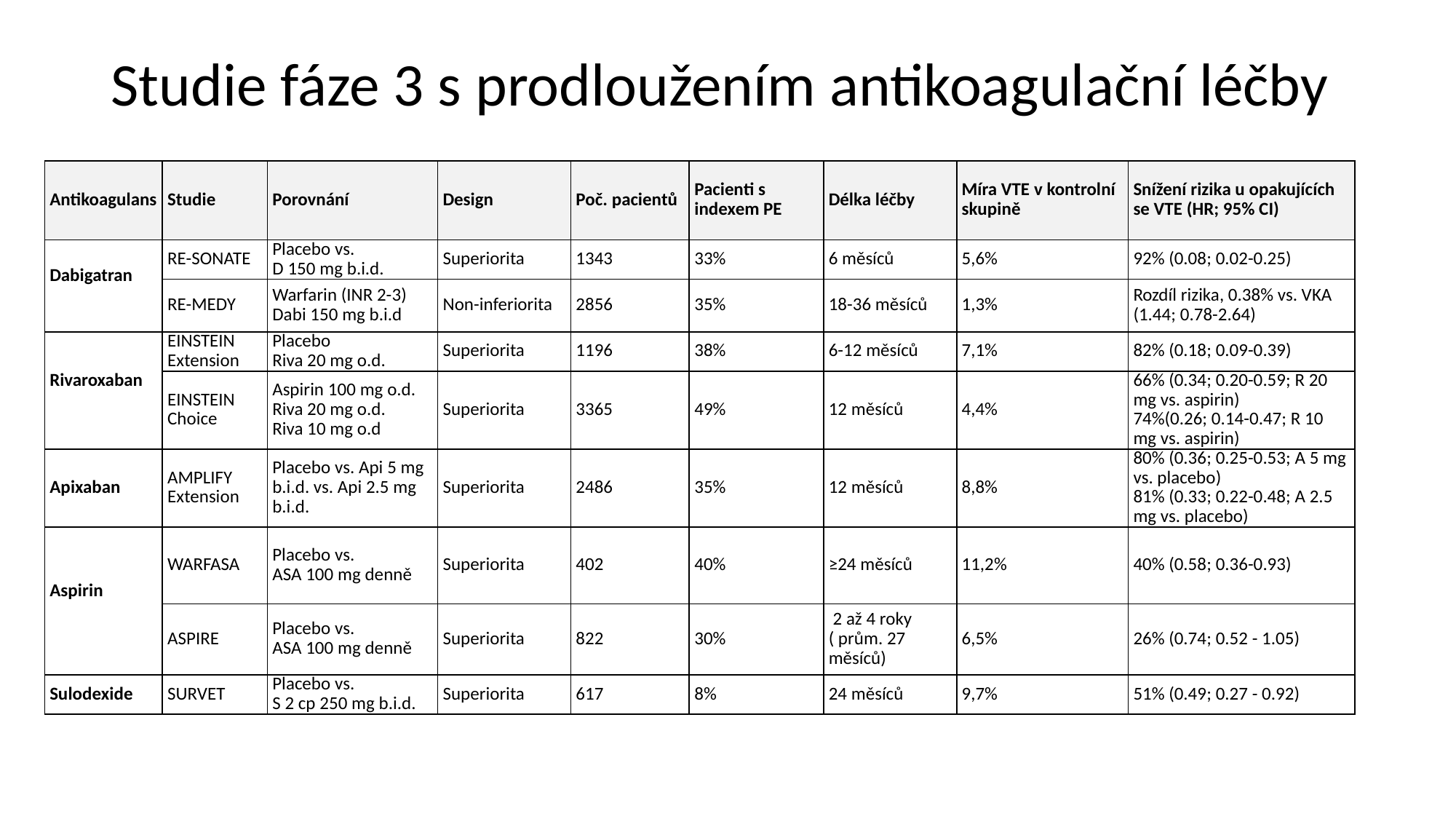

# Studie fáze 3 s prodloužením antikoagulační léčby
| Antikoagulans | Studie | Porovnání | Design | Poč. pacientů | Pacienti s indexem PE | Délka léčby | Míra VTE v kontrolní skupině | Snížení rizika u opakujících se VTE (HR; 95% CI) |
| --- | --- | --- | --- | --- | --- | --- | --- | --- |
| Dabigatran | RE-SONATE | Placebo vs. D 150 mg b.i.d. | Superiorita | 1343 | 33% | 6 měsíců | 5,6% | 92% (0.08; 0.02-0.25) |
|  | RE-MEDY | Warfarin (INR 2-3) Dabi 150 mg b.i.d | Non-inferiorita | 2856 | 35% | 18-36 měsíců | 1,3% | Rozdíl rizika, 0.38% vs. VKA (1.44; 0.78-2.64) |
| Rivaroxaban | EINSTEIN Extension | Placebo Riva 20 mg o.d. | Superiorita | 1196 | 38% | 6-12 měsíců | 7,1% | 82% (0.18; 0.09-0.39) |
|  | EINSTEIN Choice | Aspirin 100 mg o.d. Riva 20 mg o.d. Riva 10 mg o.d | Superiorita | 3365 | 49% | 12 měsíců | 4,4% | 66% (0.34; 0.20-0.59; R 20 mg vs. aspirin) 74%(0.26; 0.14-0.47; R 10 mg vs. aspirin) |
| Apixaban | AMPLIFY Extension | Placebo vs. Api 5 mg b.i.d. vs. Api 2.5 mg b.i.d. | Superiorita | 2486 | 35% | 12 měsíců | 8,8% | 80% (0.36; 0.25-0.53; A 5 mg vs. placebo) 81% (0.33; 0.22-0.48; A 2.5 mg vs. placebo) |
| Aspirin | WARFASA | Placebo vs. ASA 100 mg denně | Superiorita | 402 | 40% | ≥24 měsíců | 11,2% | 40% (0.58; 0.36-0.93) |
|  | ASPIRE | Placebo vs. ASA 100 mg denně | Superiorita | 822 | 30% | 2 až 4 roky ( prům. 27 měsíců) | 6,5% | 26% (0.74; 0.52 - 1.05) |
| Sulodexide | SURVET | Placebo vs. S 2 cp 250 mg b.i.d. | Superiorita | 617 | 8% | 24 měsíců | 9,7% | 51% (0.49; 0.27 - 0.92) |